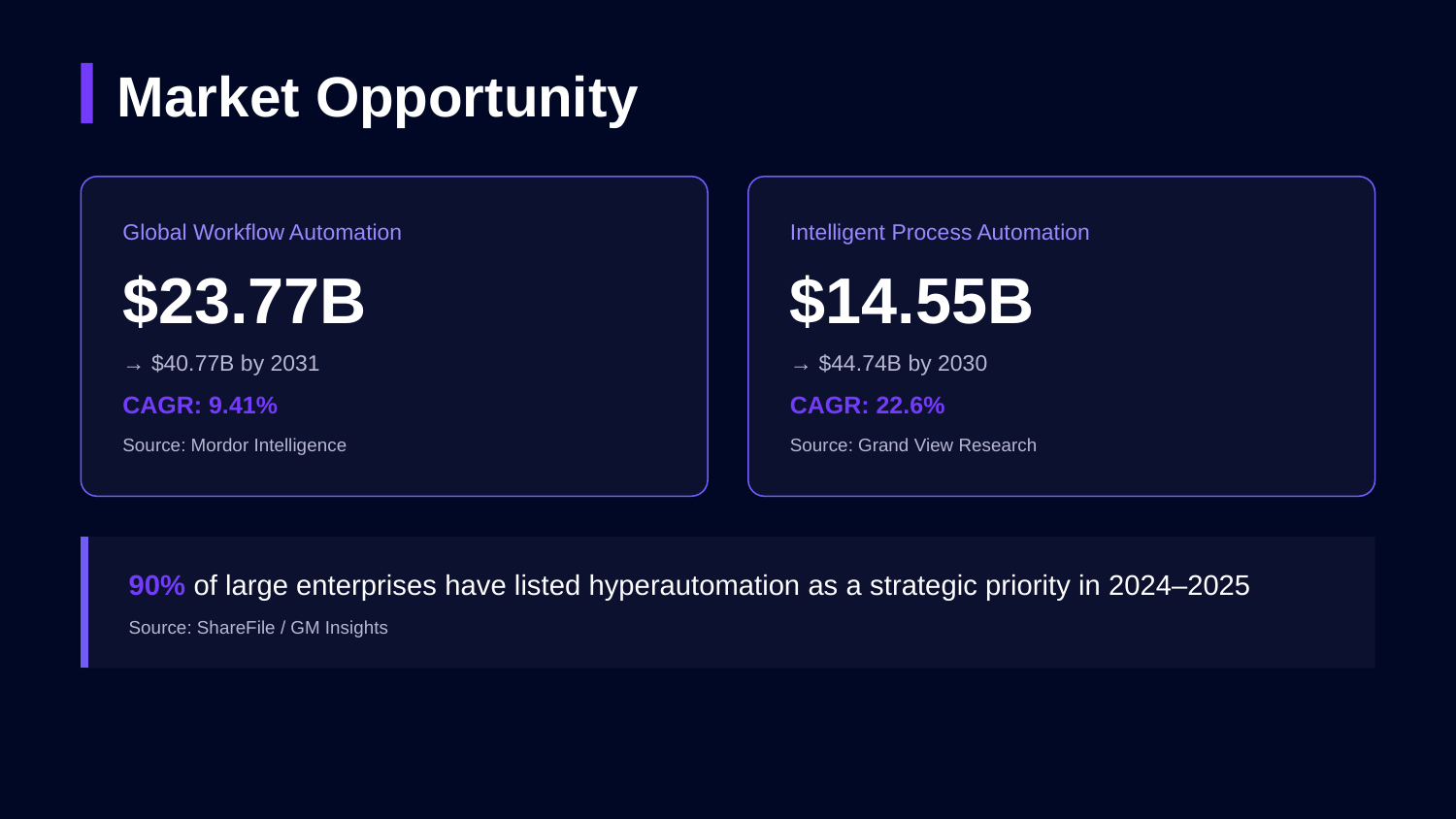

Market Opportunity

Global Workflow Automation
Intelligent Process Automation
$23.77B
$14.55B
→ $40.77B by 2031
→ $44.74B by 2030
CAGR: 9.41%
CAGR: 22.6%
Source: Mordor Intelligence
Source: Grand View Research

90% of large enterprises have listed hyperautomation as a strategic priority in 2024–2025
Source: ShareFile / GM Insights